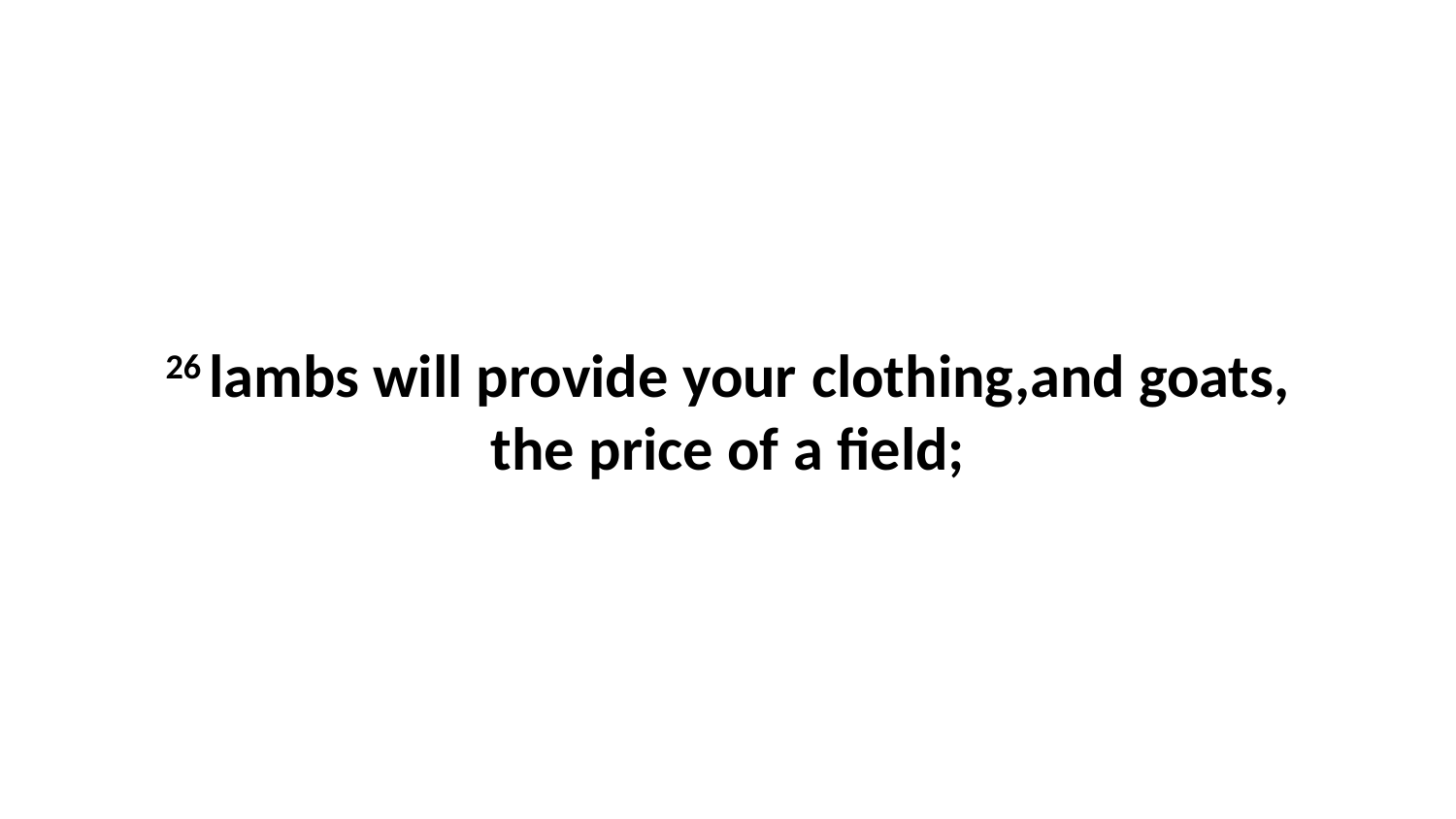

26 lambs will provide your clothing,and goats, the price of a field;